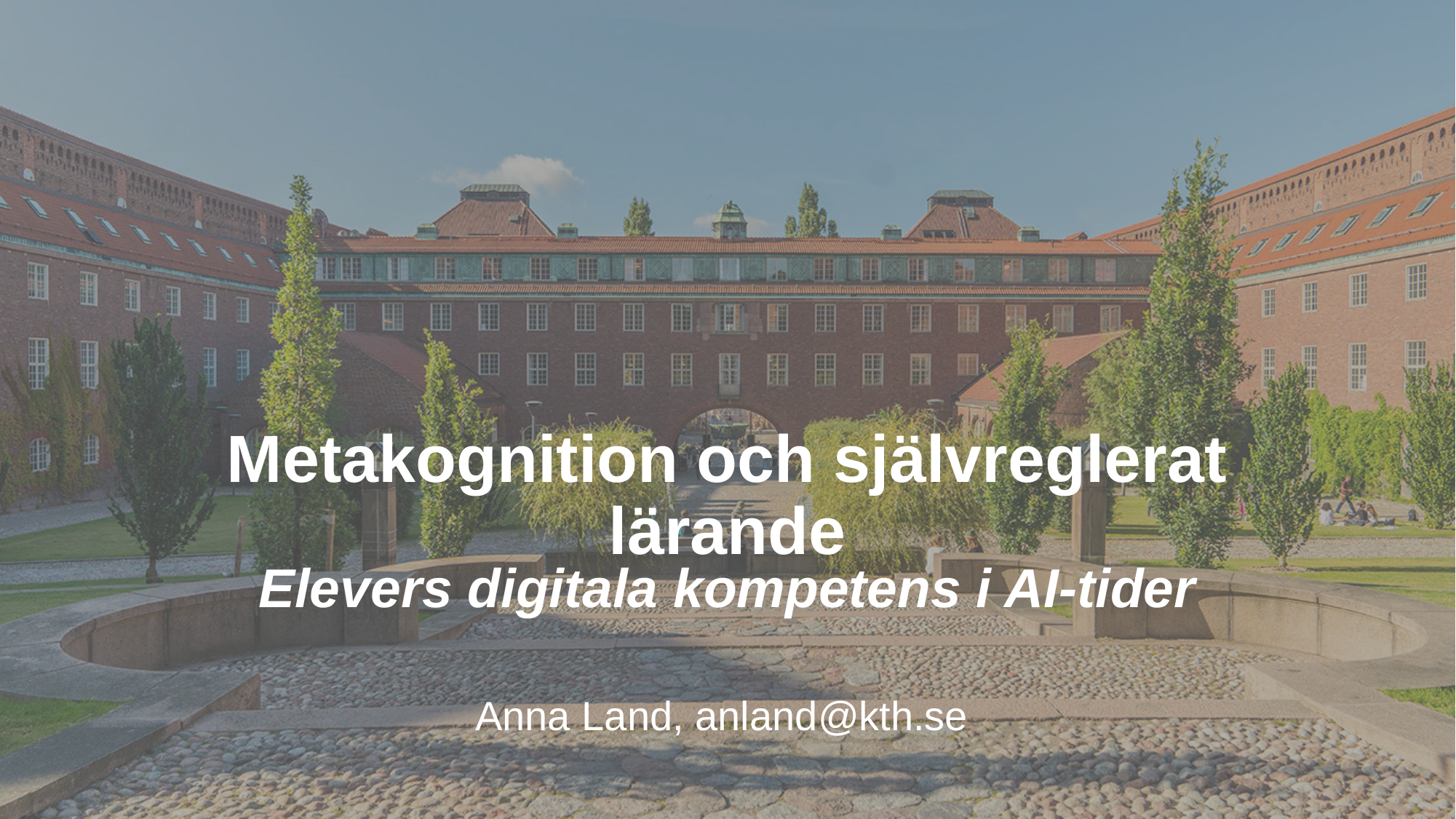

# Metakognition och självreglerat lärande
Elevers digitala kompetens i AI-tider
Anna Land, anland@kth.se